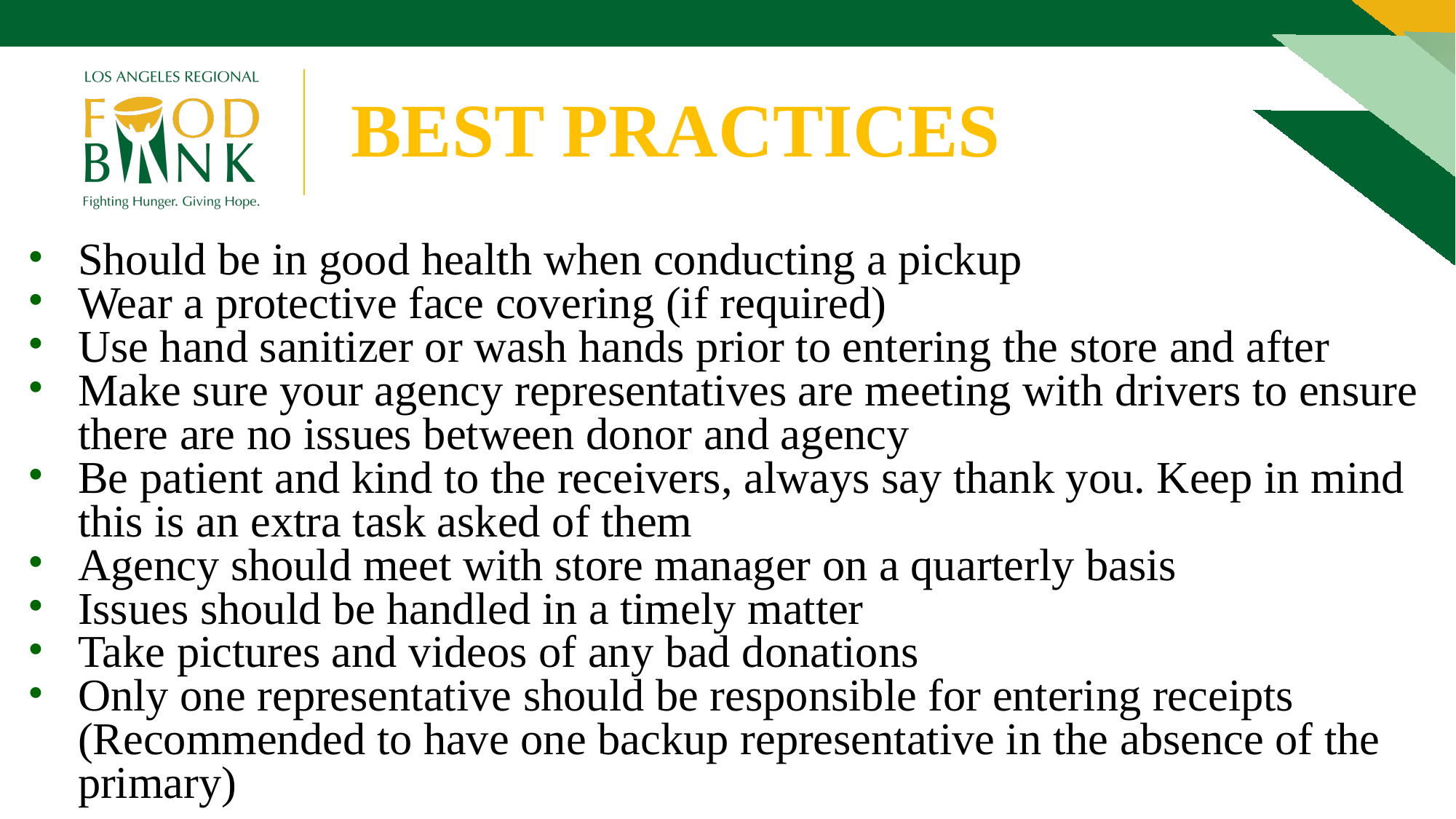

BEST PRACTICES
Should be in good health when conducting a pickup
Wear a protective face covering (if required)
Use hand sanitizer or wash hands prior to entering the store and after
Make sure your agency representatives are meeting with drivers to ensure there are no issues between donor and agency
Be patient and kind to the receivers, always say thank you. Keep in mind this is an extra task asked of them
Agency should meet with store manager on a quarterly basis
Issues should be handled in a timely matter
Take pictures and videos of any bad donations
Only one representative should be responsible for entering receipts (Recommended to have one backup representative in the absence of the primary)